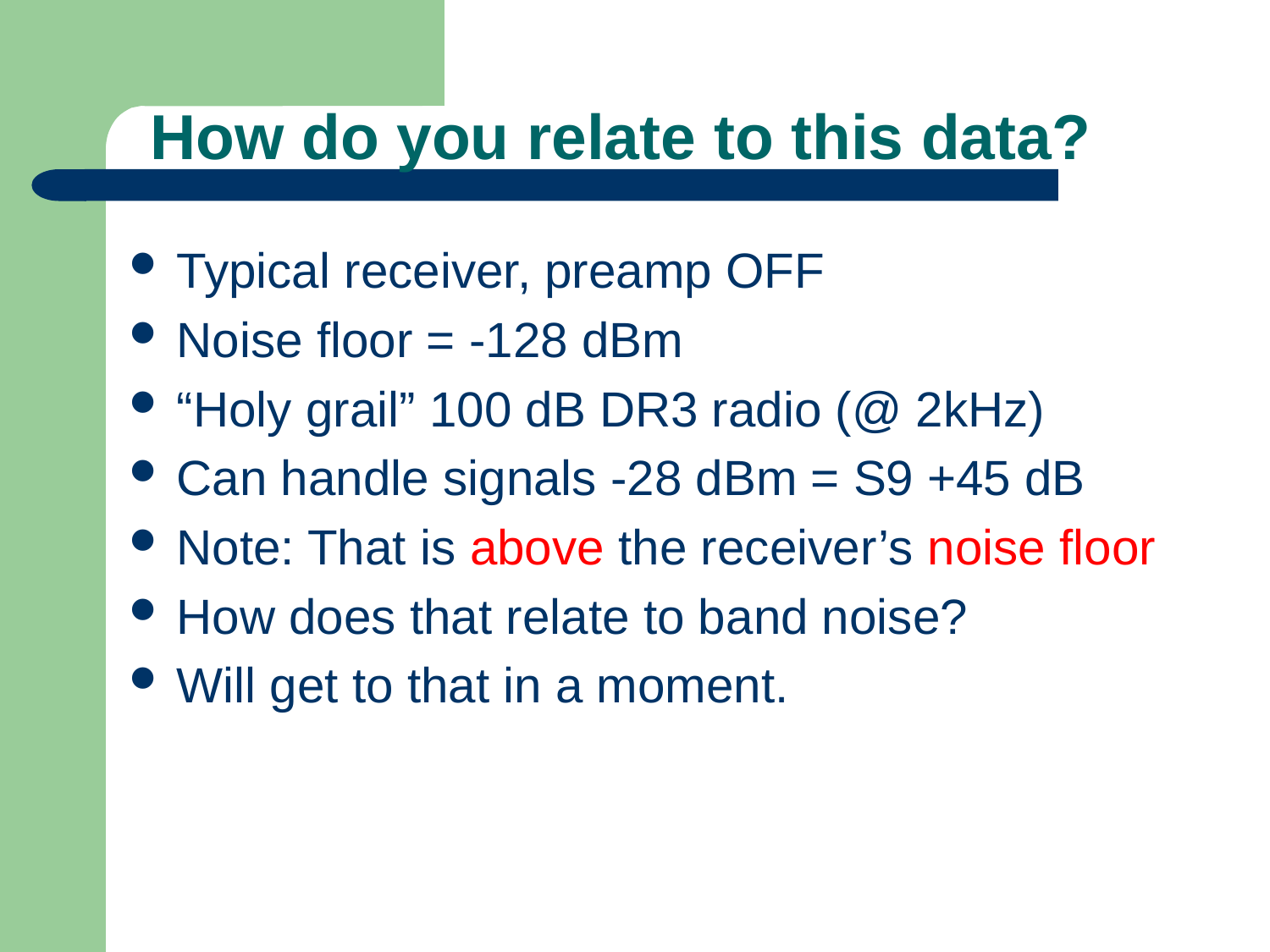

# How do you relate to this data?
Typical receiver, preamp OFF
Noise floor = -128 dBm
“Holy grail” 100 dB DR3 radio (@ 2kHz)
Can handle signals -28 dBm = S9 +45 dB
Note: That is above the receiver’s noise floor
How does that relate to band noise?
Will get to that in a moment.